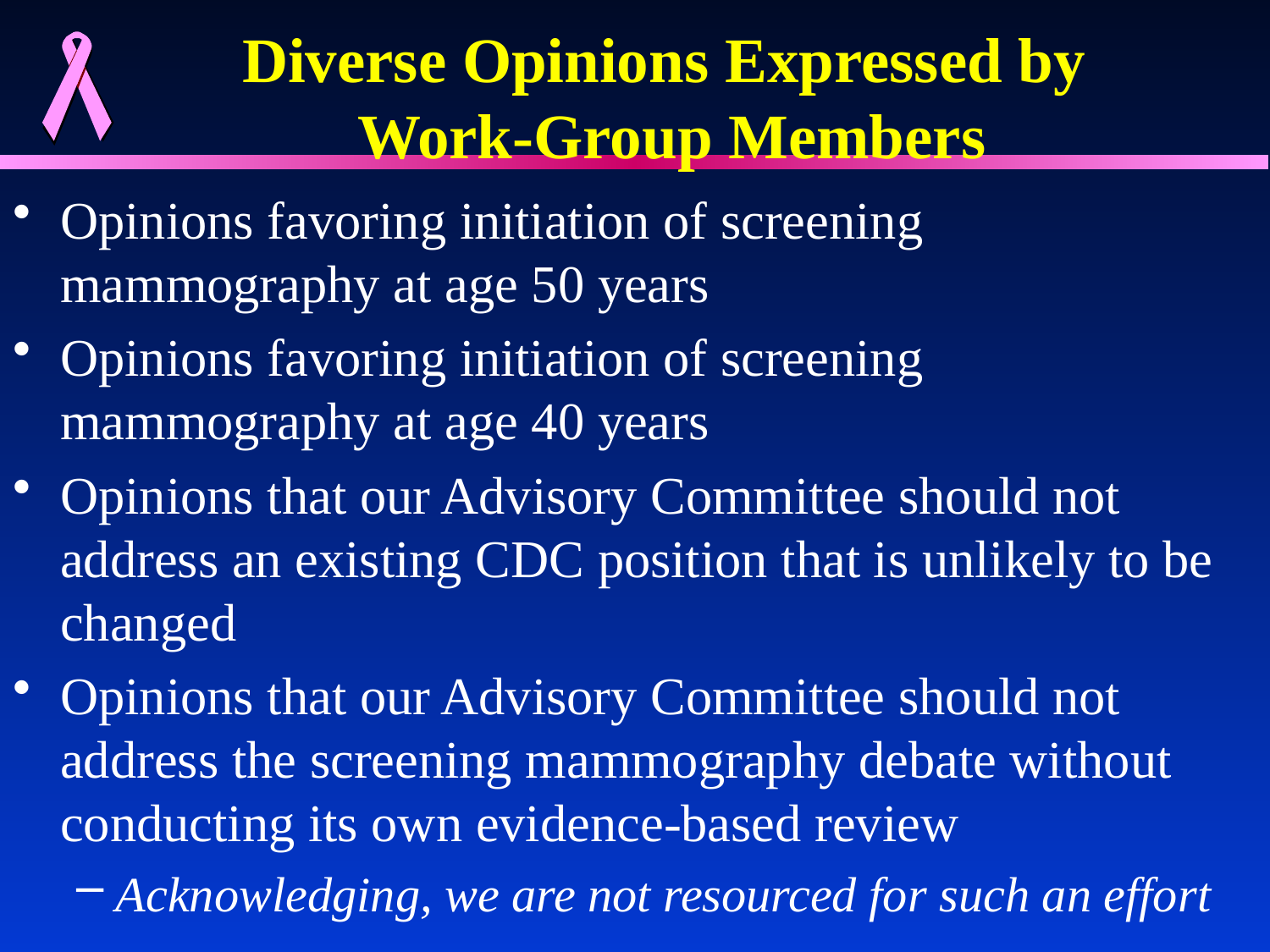

# Diverse Opinions Expressed by Work-Group Members
Opinions favoring initiation of screening mammography at age 50 years
Opinions favoring initiation of screening mammography at age 40 years
Opinions that our Advisory Committee should not address an existing CDC position that is unlikely to be changed
Opinions that our Advisory Committee should not address the screening mammography debate without conducting its own evidence-based review
Acknowledging, we are not resourced for such an effort